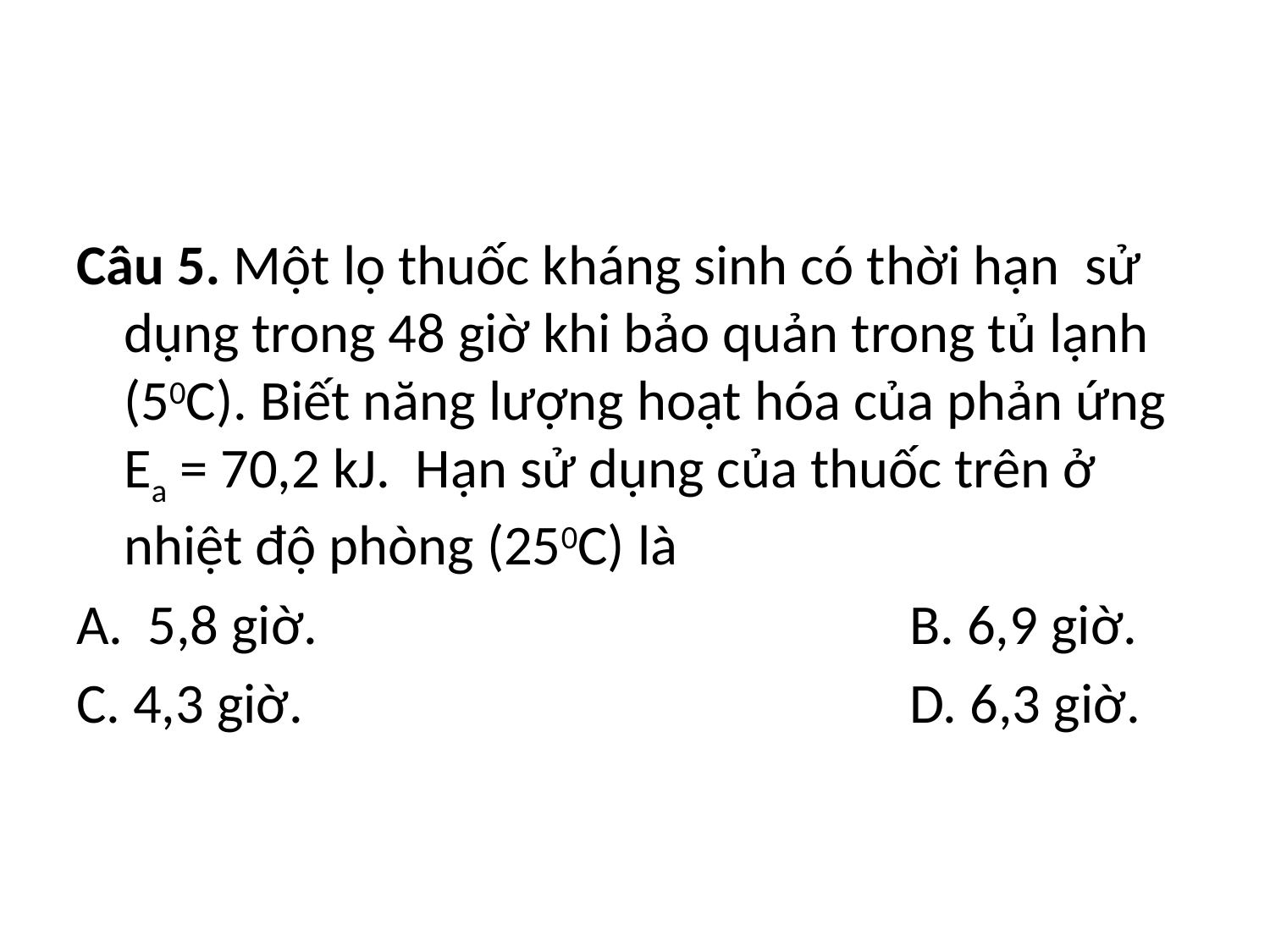

#
Câu 5. Một lọ thuốc kháng sinh có thời hạn  sử dụng trong 48 giờ khi bảo quản trong tủ lạnh (50C). Biết năng lượng hoạt hóa của phản ứng Ea = 70,2 kJ.  Hạn sử dụng của thuốc trên ở nhiệt độ phòng (250C) là
5,8 giờ.					B. 6,9 giờ.
C. 4,3 giờ.					D. 6,3 giờ.